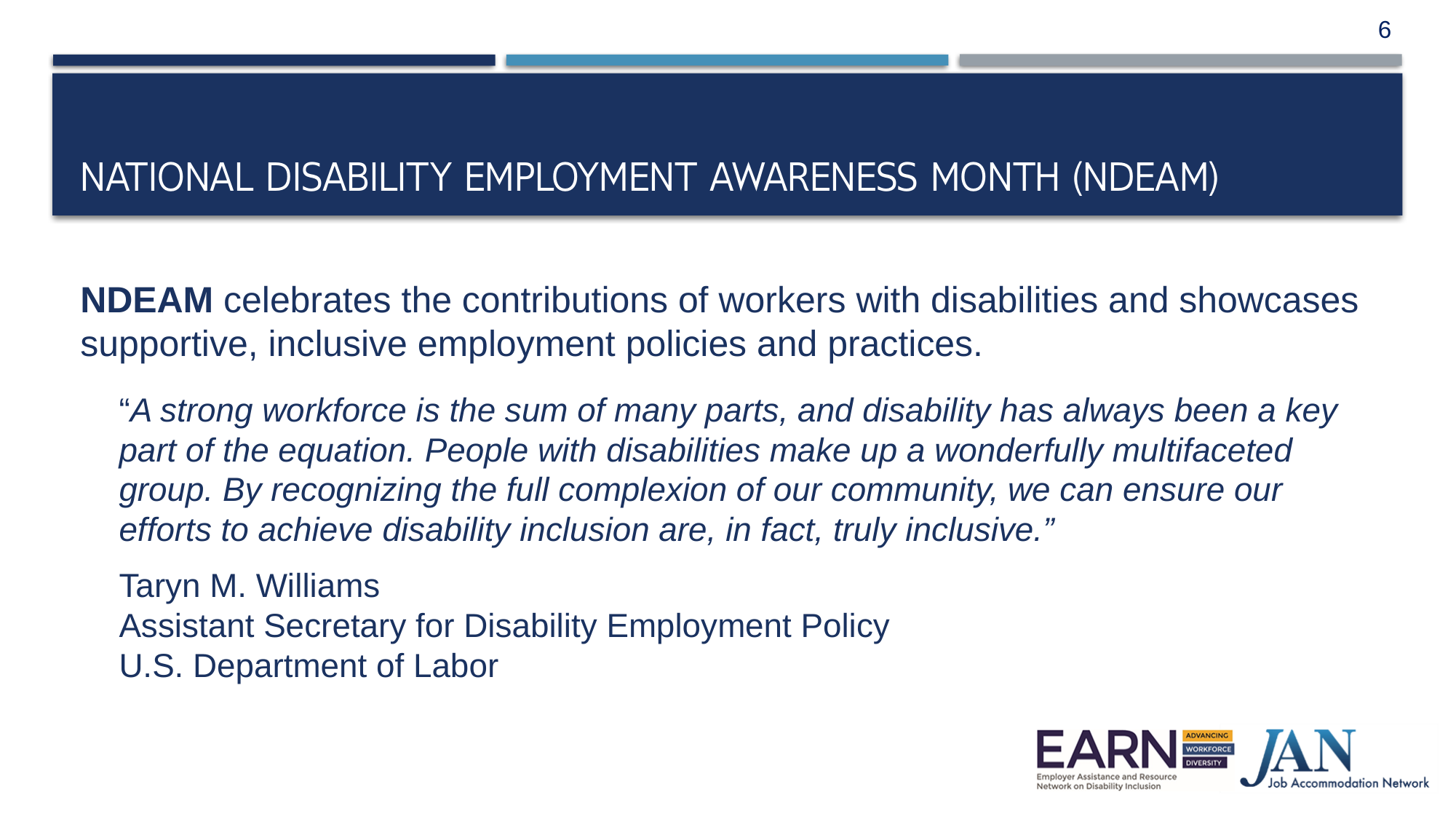

6
# National Disability Employment Awareness Month (NDEAM)
NDEAM celebrates the contributions of workers with disabilities and showcases supportive, inclusive employment policies and practices.
“A strong workforce is the sum of many parts, and disability has always been a key part of the equation. People with disabilities make up a wonderfully multifaceted group. By recognizing the full complexion of our community, we can ensure our efforts to achieve disability inclusion are, in fact, truly inclusive.”
Taryn M. Williams
Assistant Secretary for Disability Employment Policy
U.S. Department of Labor